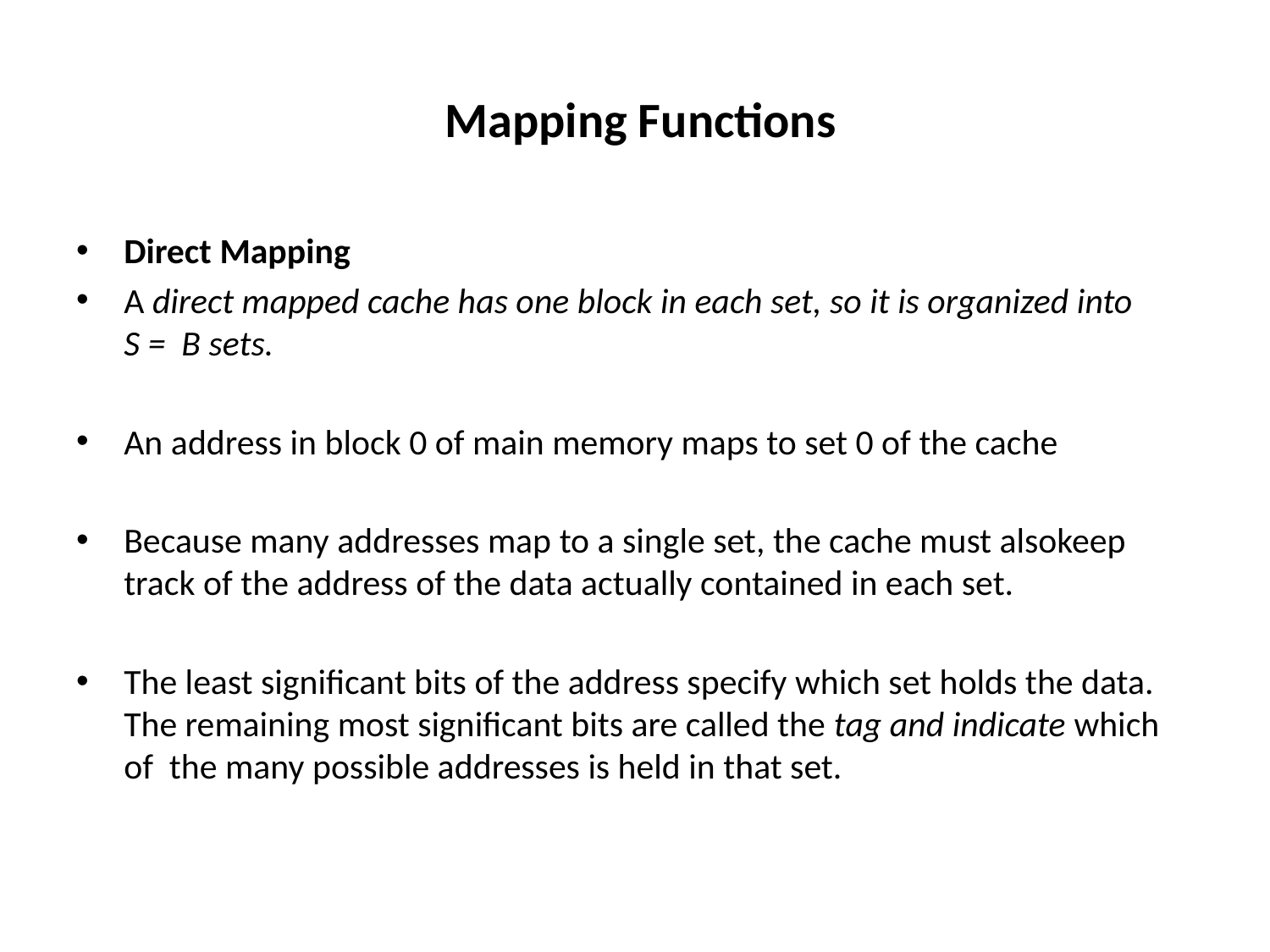

# Mapping Functions
Direct Mapping
A direct mapped cache has one block in each set, so it is organized into       S =  B sets.

An address in block 0 of main memory maps to set 0 of the cache

Because many addresses map to a single set, the cache must alsokeep track of the address of the data actually contained in each set.

The least significant bits of the address specify which set holds the data. The remaining most significant bits are called the tag and indicate which of  the many possible addresses is held in that set.